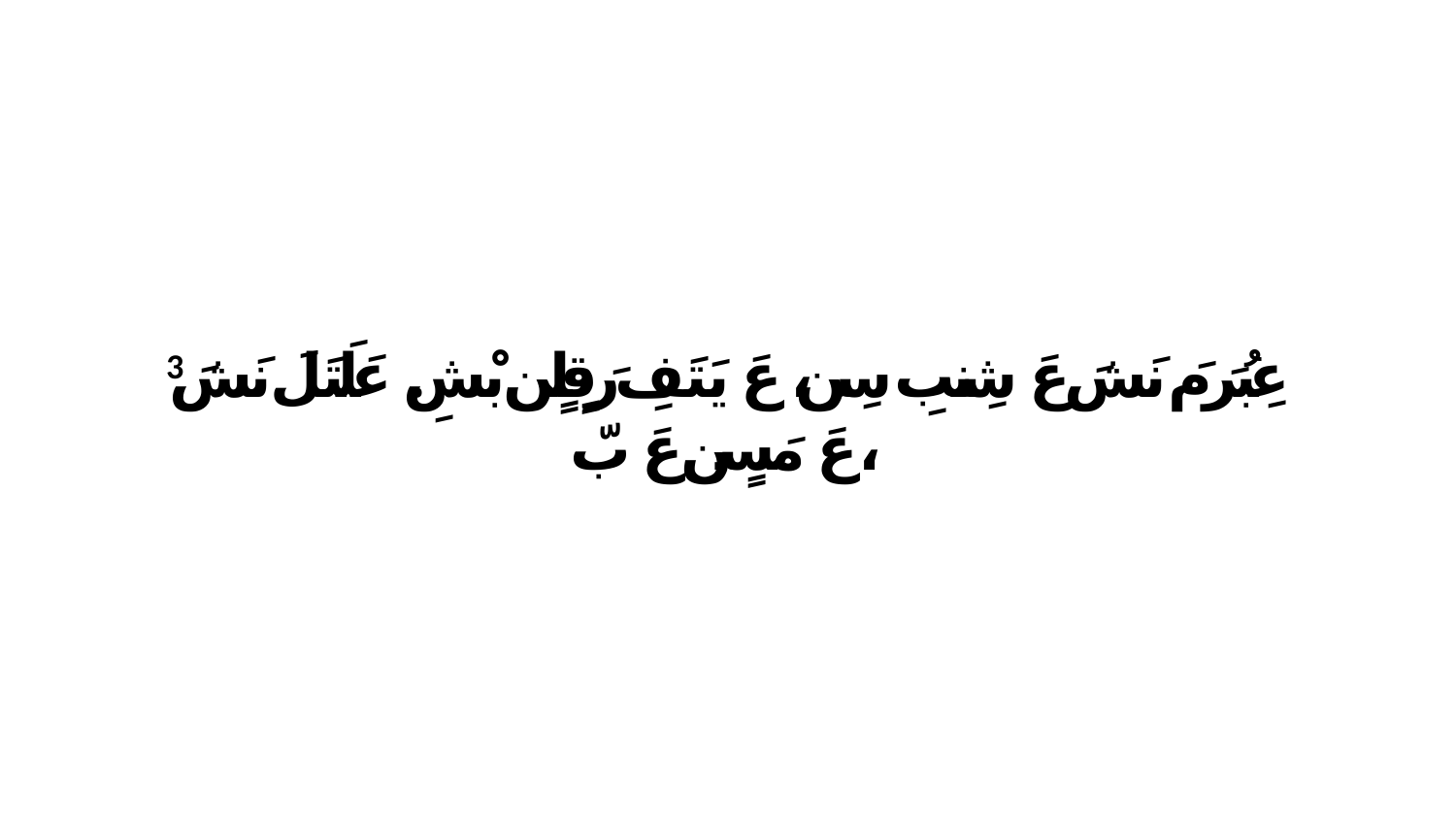

3 عِبُرَ مَ نَشَ عَ شِنبِ سِن، عَ يَتَفِ رَقٍلٍن بْشِ. عَلَتَلَ نَشَ عَ مَسٍن عَ بّ،